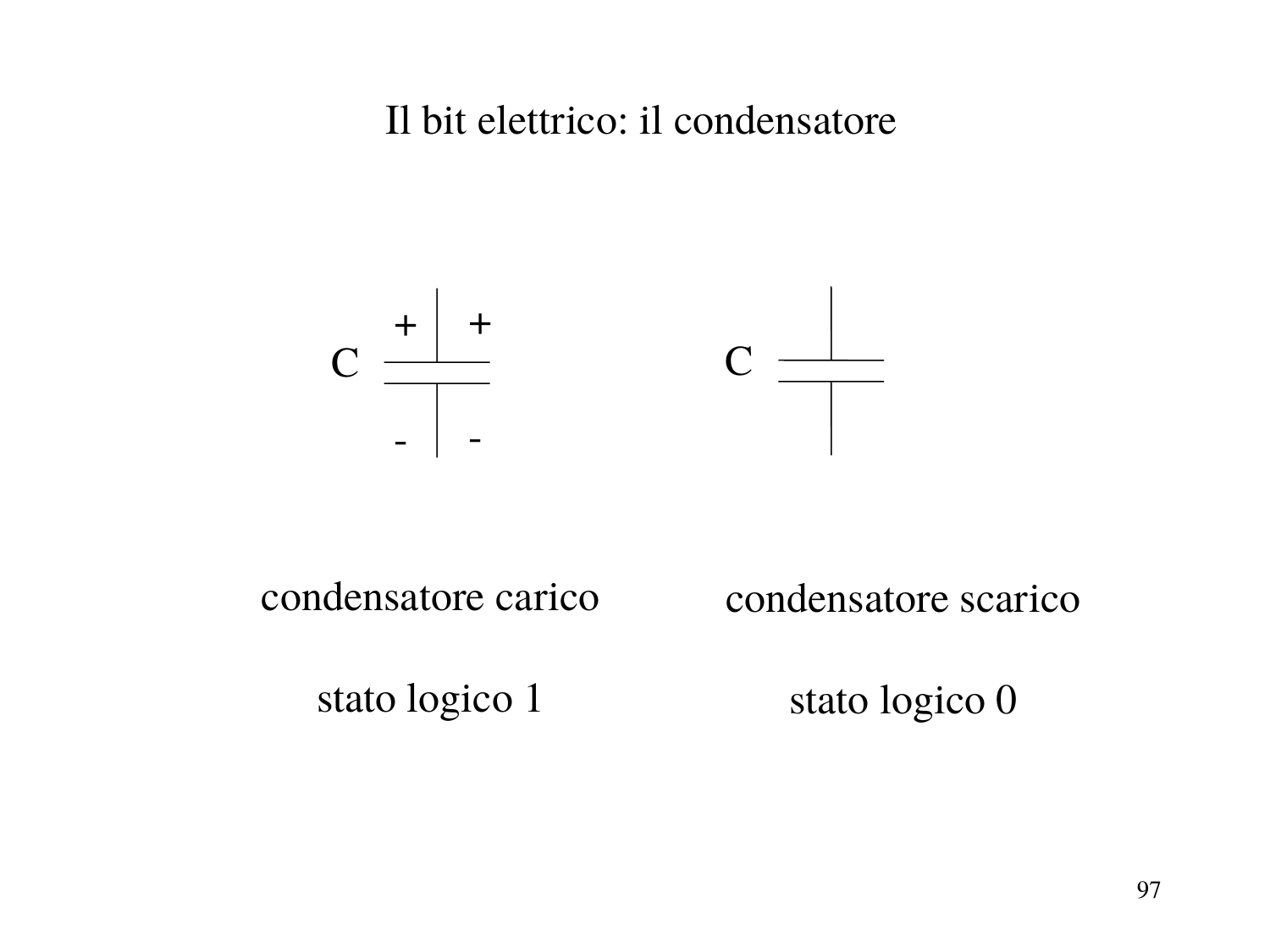

Il bit elettrico: il condensatore
+

+

C
C

-
-
condensatore carico

stato logico 1
condensatore scarico

stato logico 0
97